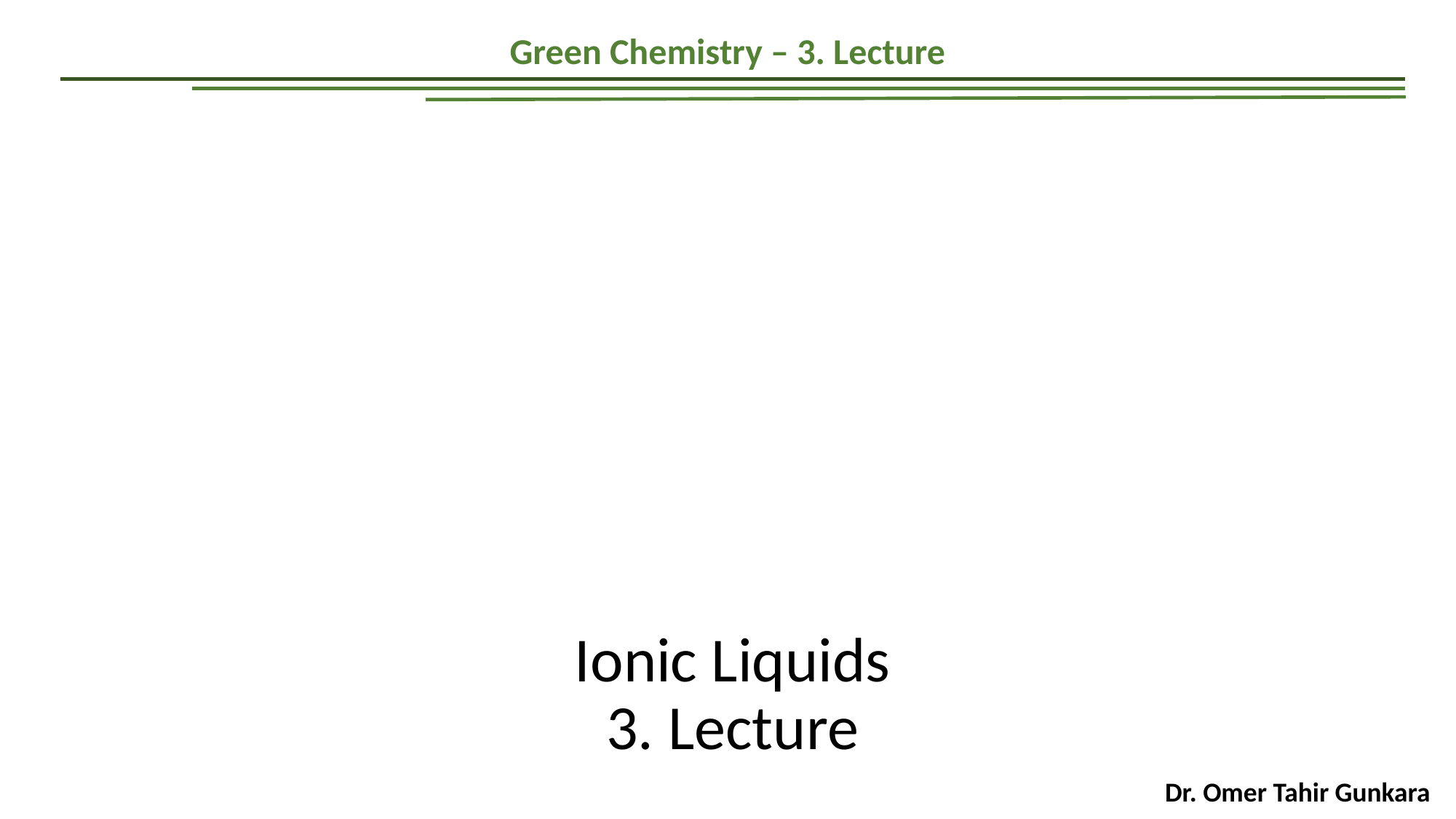

Green Chemistry – 3. Lecture
# Ionic Liquids 3. Lecture
Dr. Omer Tahir Gunkara